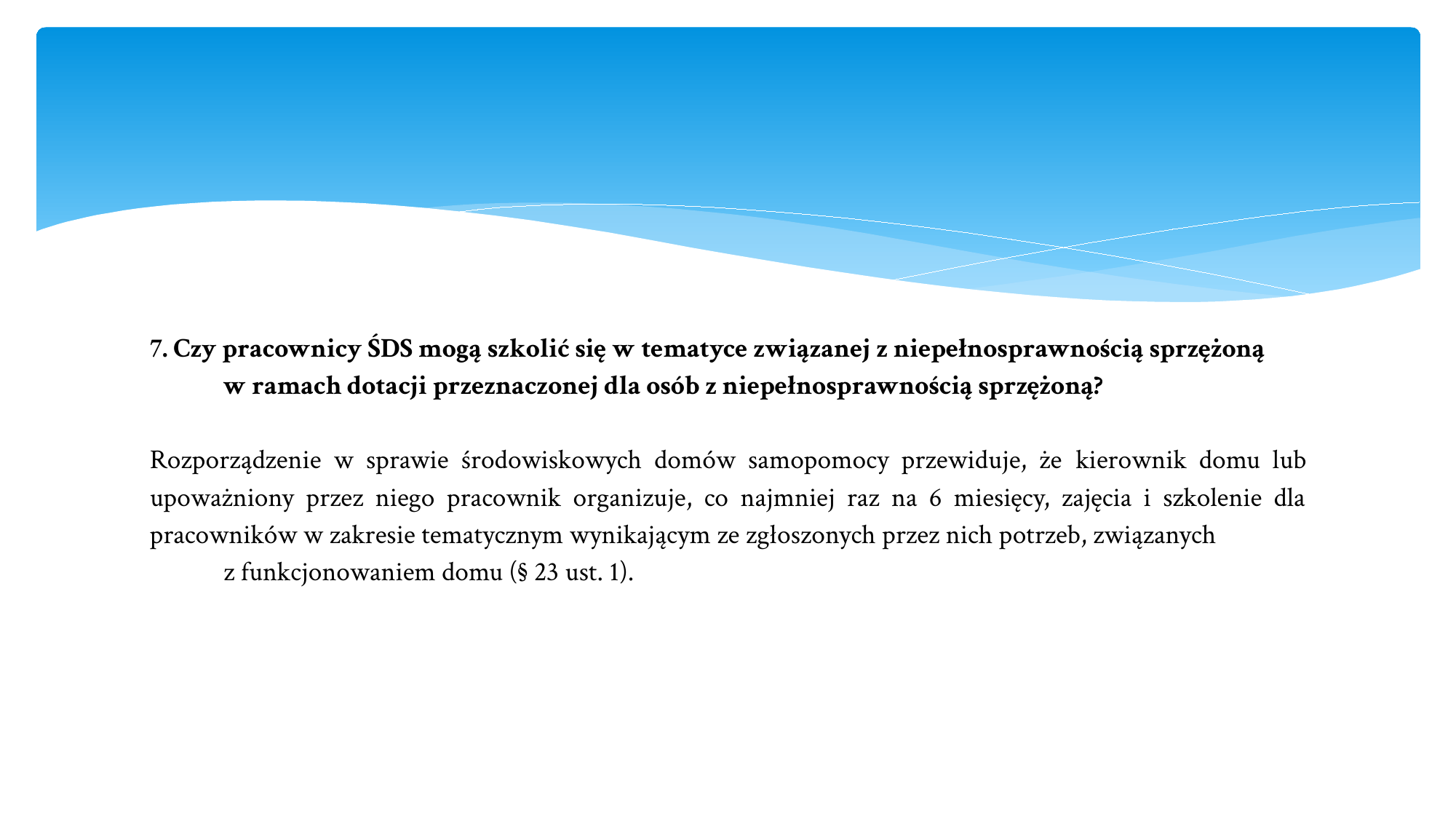

#
7. Czy pracownicy ŚDS mogą szkolić się w tematyce związanej z niepełnosprawnością sprzężoną                     w ramach dotacji przeznaczonej dla osób z niepełnosprawnością sprzężoną?

Rozporządzenie w sprawie środowiskowych domów samopomocy przewiduje, że kierownik domu lub upoważniony przez niego pracownik organizuje, co najmniej raz na 6 miesięcy, zajęcia i szkolenie dla pracowników w zakresie tematycznym wynikającym ze zgłoszonych przez nich potrzeb, związanych                           z funkcjonowaniem domu (§ 23 ust. 1).